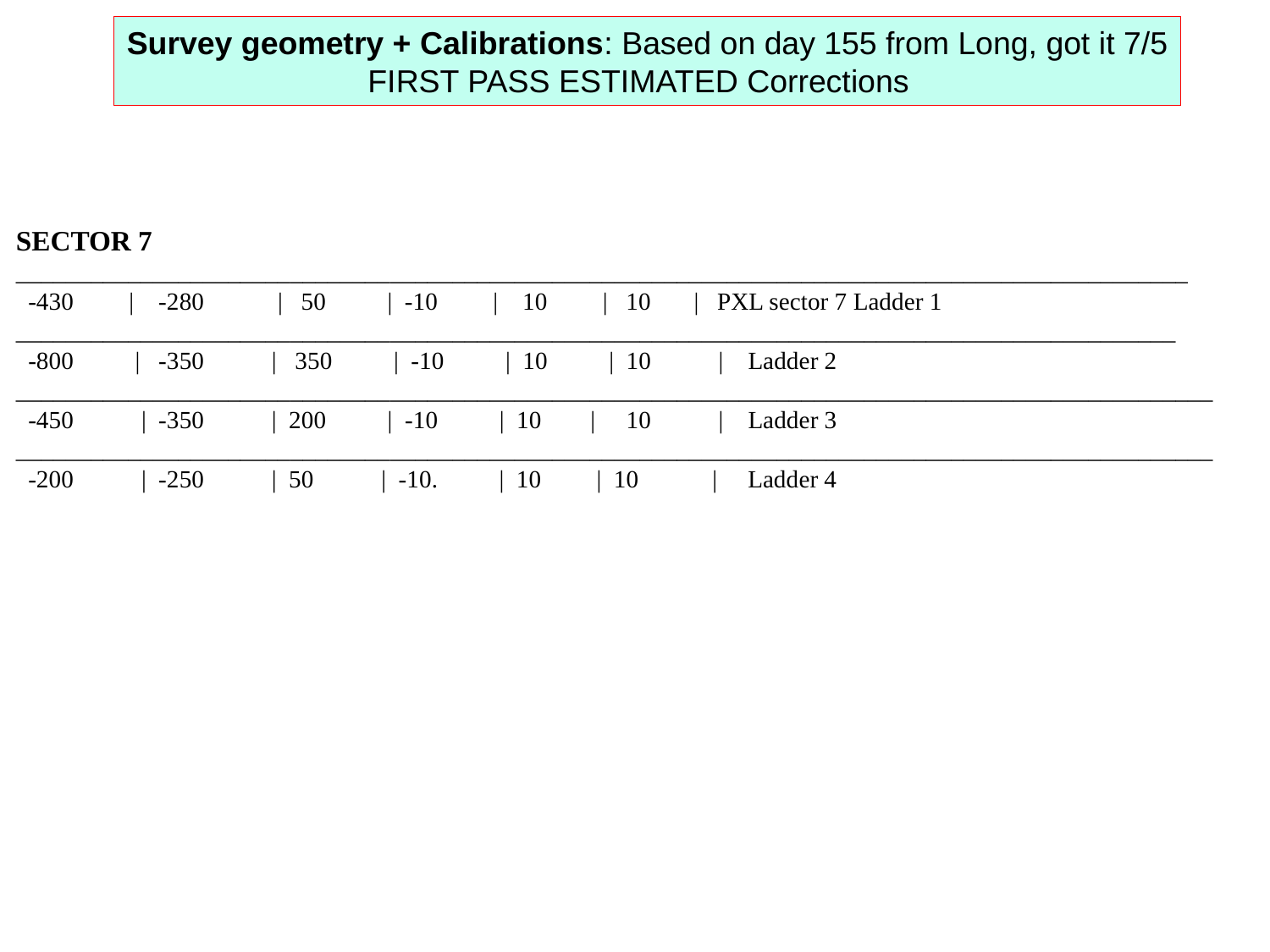

Survey geometry + Calibrations: Based on day 155 from Long, got it 7/5
FIRST PASS ESTIMATED Corrections
SECTOR 7
______________________________________________________________________________________________
  -430         |    -280            |   50          |  -10         |    10         |   10       |   PXL sector 7 Ladder 1
_____________________________________________________________________________________________
  -800          |   -350           |   350          |  -10          |  10          |  10           |    Ladder 2
________________________________________________________________________________________________
  -450           |  -350           |  200          |  -10          |  10        |     10           |    Ladder 3
________________________________________________________________________________________________
  -200           |  -250           |  50           |  -10.          |  10         |  10            |     Ladder 4